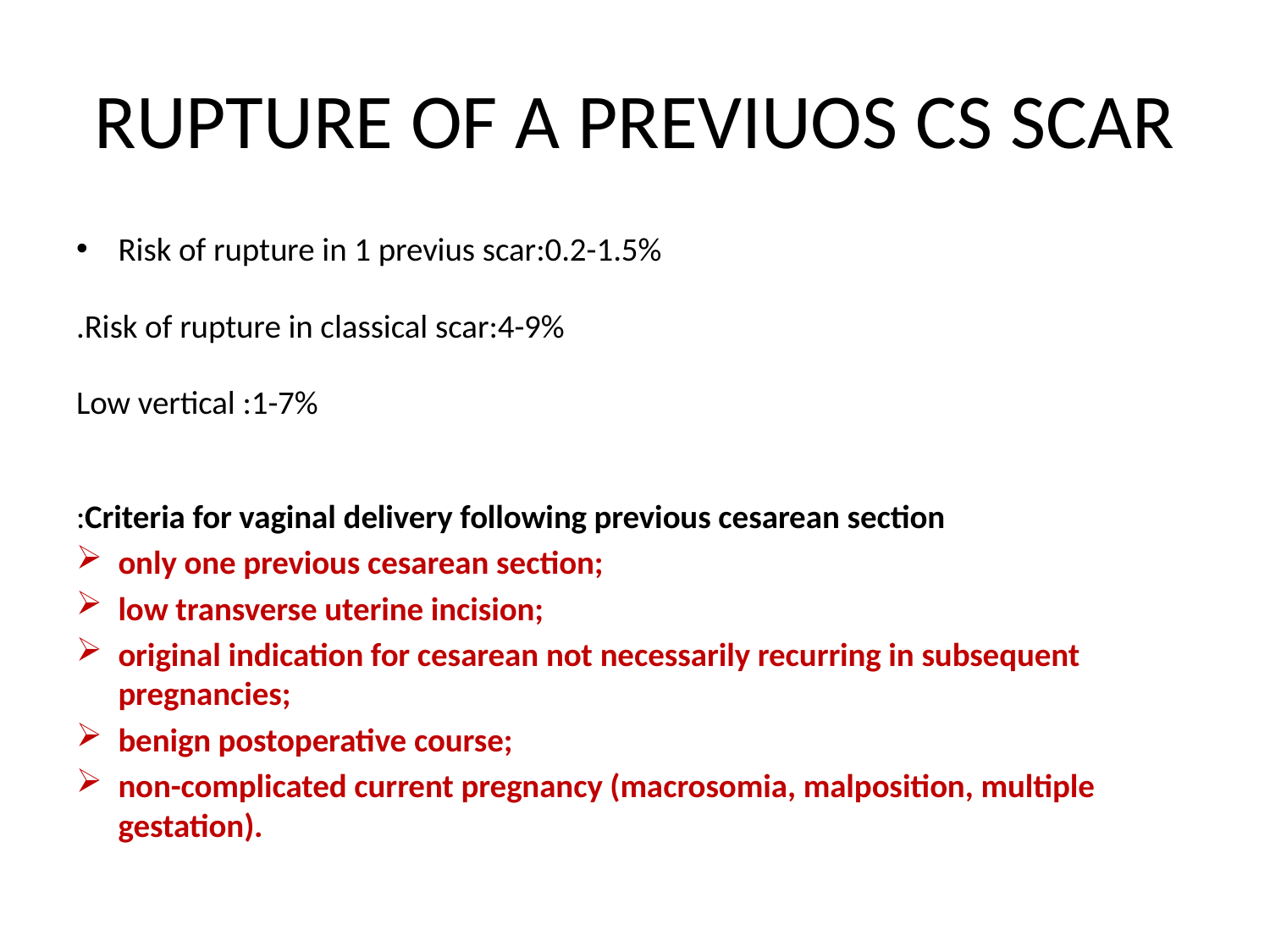

# RUPTURE OF A PREVIUOS CS SCAR
Risk of rupture in 1 previus scar:0.2-1.5%

.Risk of rupture in classical scar:4-9%

Low vertical :1-7%

:Criteria for vaginal delivery following previous cesarean section
only one previous cesarean section;
low transverse uterine incision;
original indication for cesarean not necessarily recurring in subsequent pregnancies;
benign postoperative course;
non-complicated current pregnancy (macrosomia, malposition, multiple gestation).